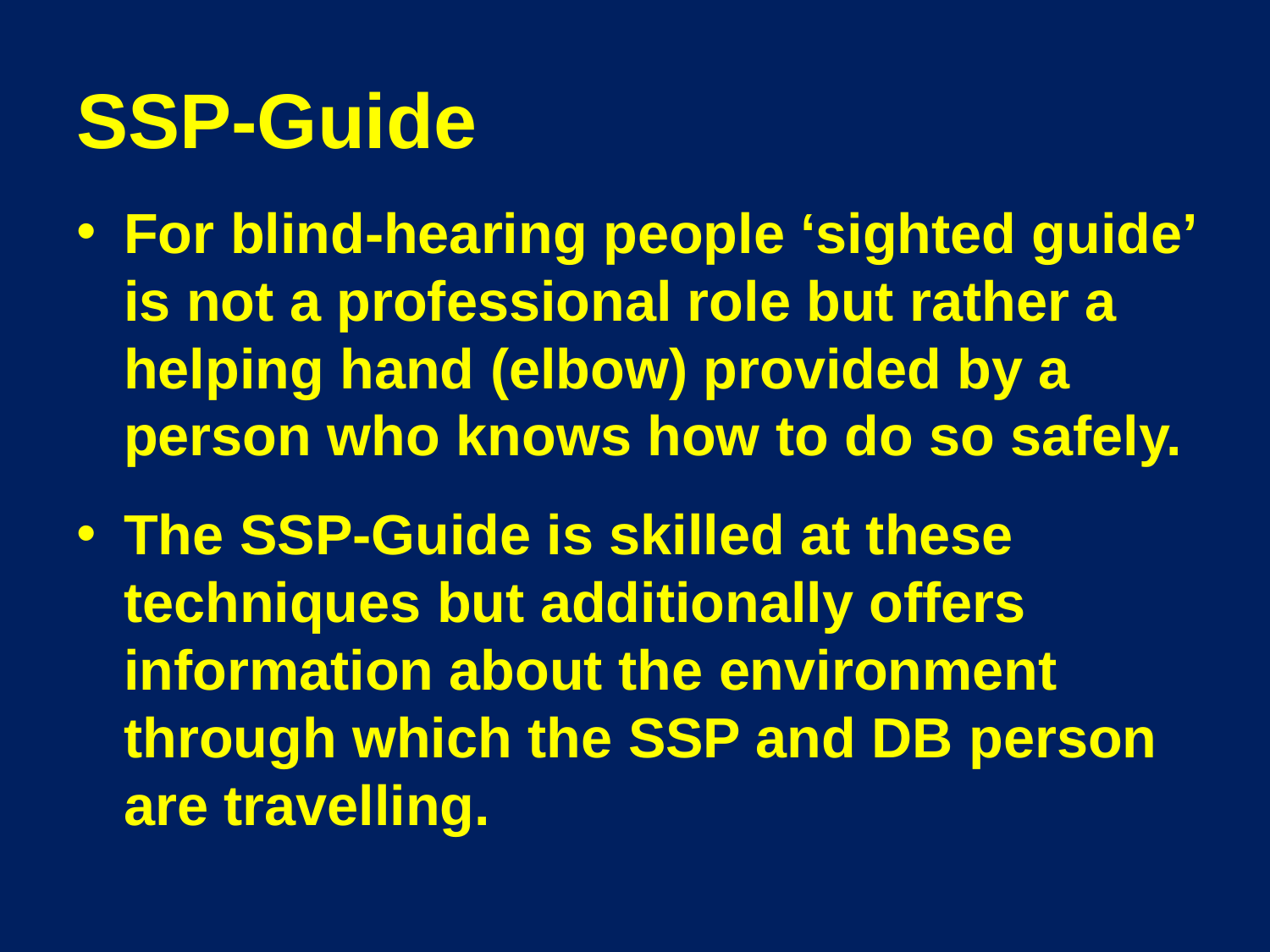

# SSP-Guide
For blind-hearing people ‘sighted guide’ is not a professional role but rather a helping hand (elbow) provided by a person who knows how to do so safely.

The SSP-Guide is skilled at these techniques but additionally offers information about the environment through which the SSP and DB person are travelling.